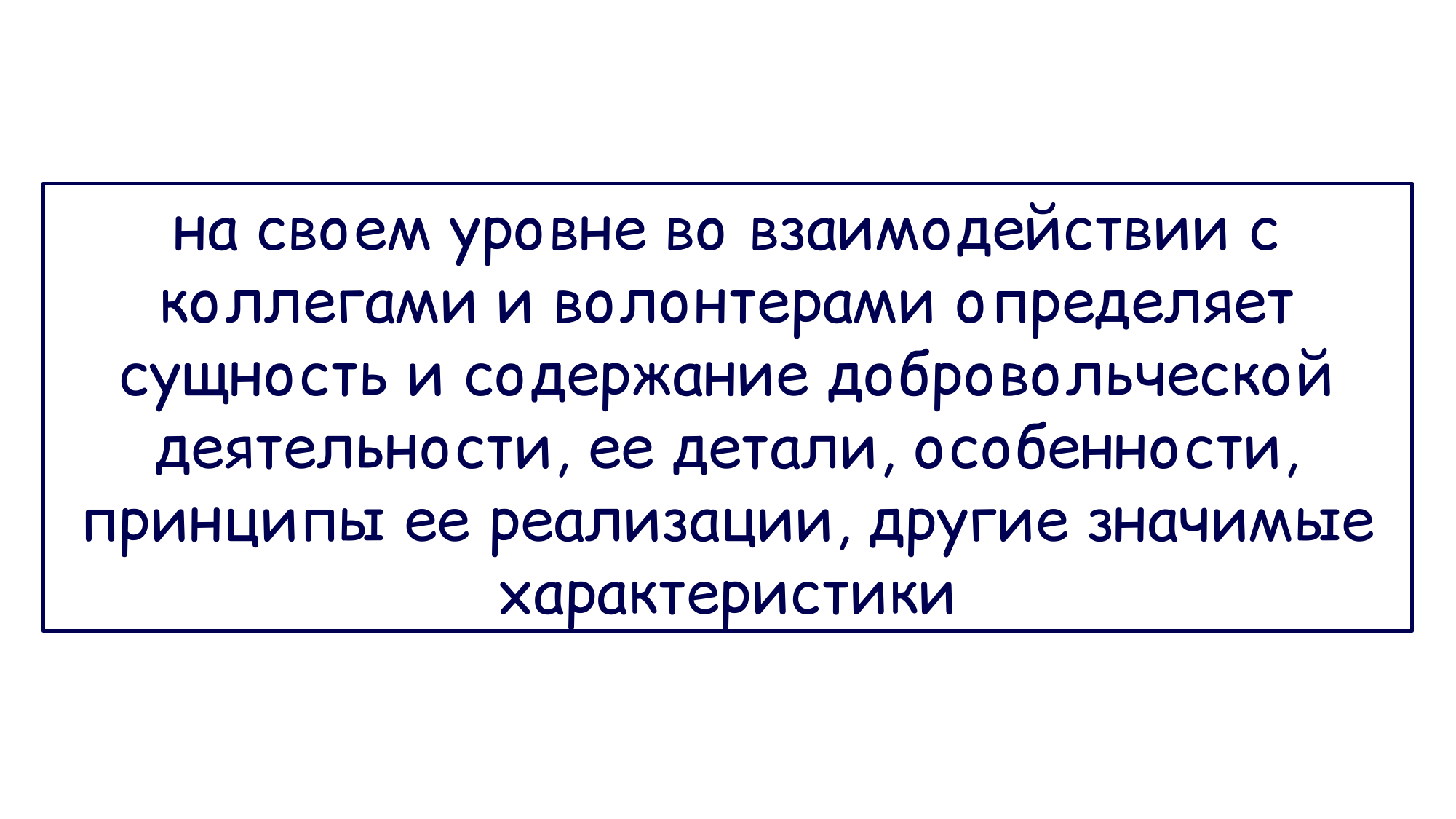

на своем уровне во взаимодействии с коллегами и волонтерами определяет сущность и содержание добровольческой деятельности, ее детали, особенности, принципы ее реализации, другие значимые характеристики